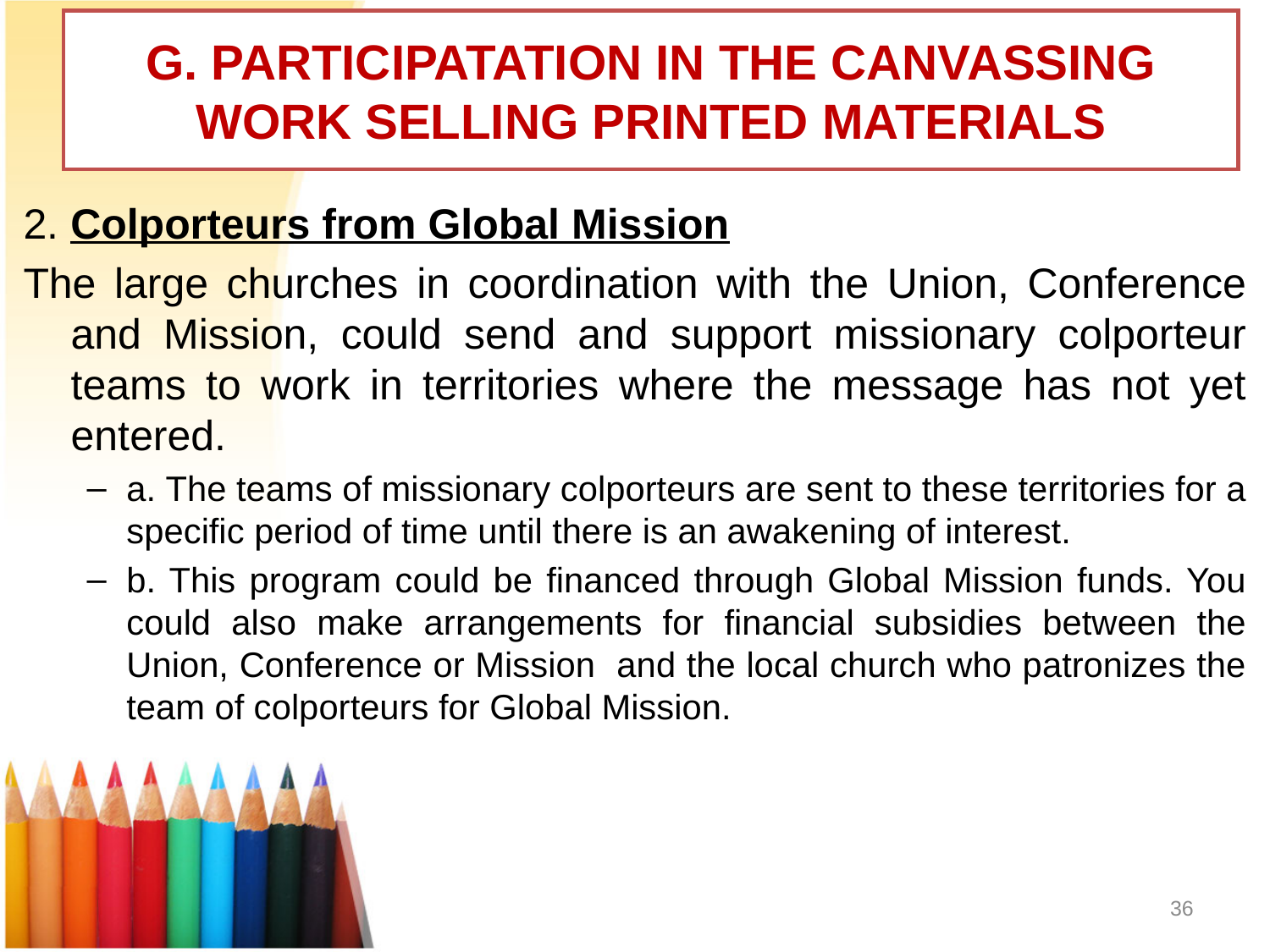

# G. PARTICIPATATION IN THE CANVASSING WORK SELLING PRINTED MATERIALS
2. Colporteurs from Global Mission
The large churches in coordination with the Union, Conference and Mission, could send and support missionary colporteur teams to work in territories where the message has not yet entered.
a. The teams of missionary colporteurs are sent to these territories for a specific period of time until there is an awakening of interest.
b. This program could be financed through Global Mission funds. You could also make arrangements for financial subsidies between the Union, Conference or Mission  and the local church who patronizes the team of colporteurs for Global Mission.

36